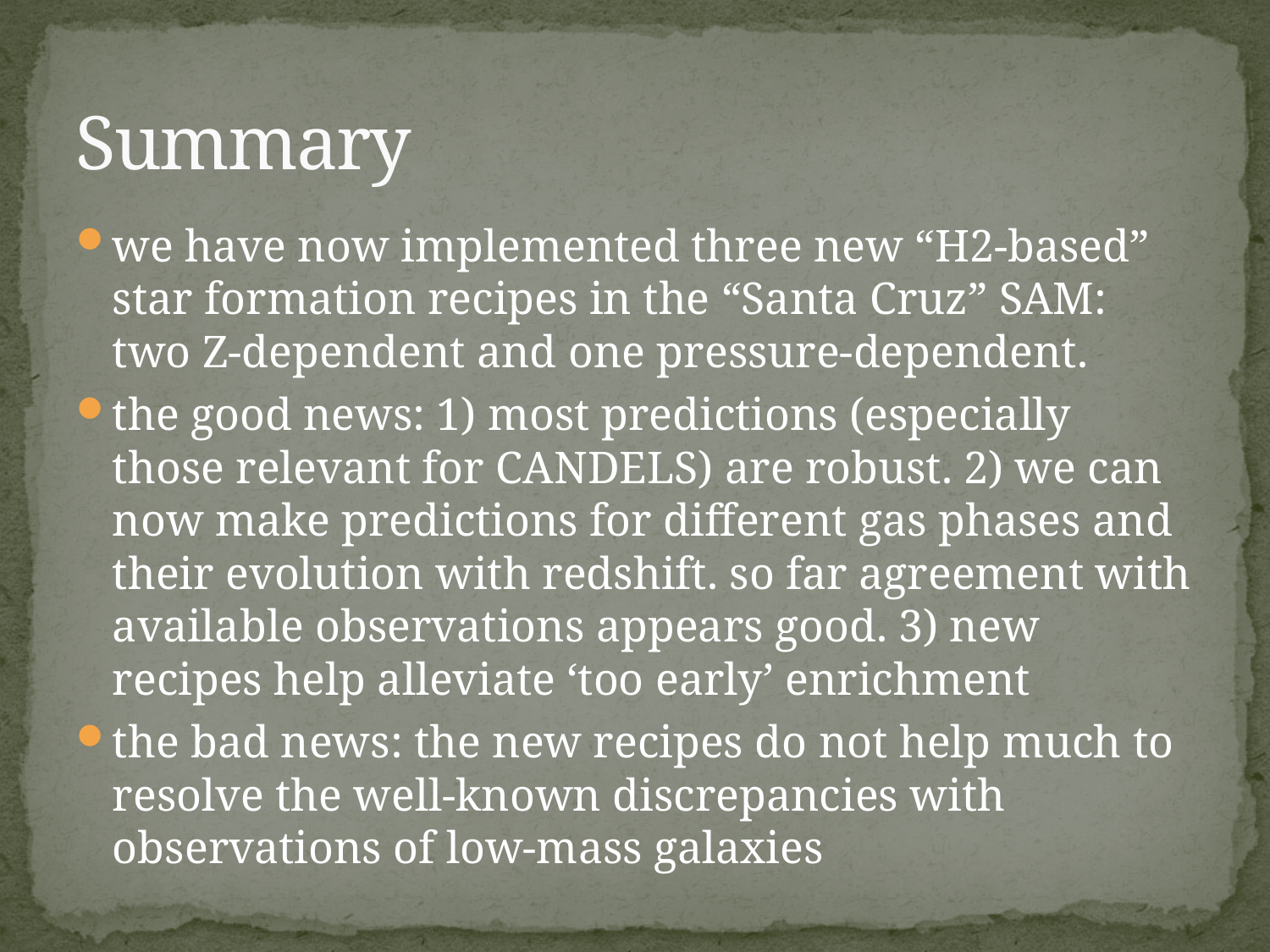

# Summary
we have now implemented three new “H2-based” star formation recipes in the “Santa Cruz” SAM: two Z-dependent and one pressure-dependent.
the good news: 1) most predictions (especially those relevant for CANDELS) are robust. 2) we can now make predictions for different gas phases and their evolution with redshift. so far agreement with available observations appears good. 3) new recipes help alleviate ‘too early’ enrichment
the bad news: the new recipes do not help much to resolve the well-known discrepancies with observations of low-mass galaxies